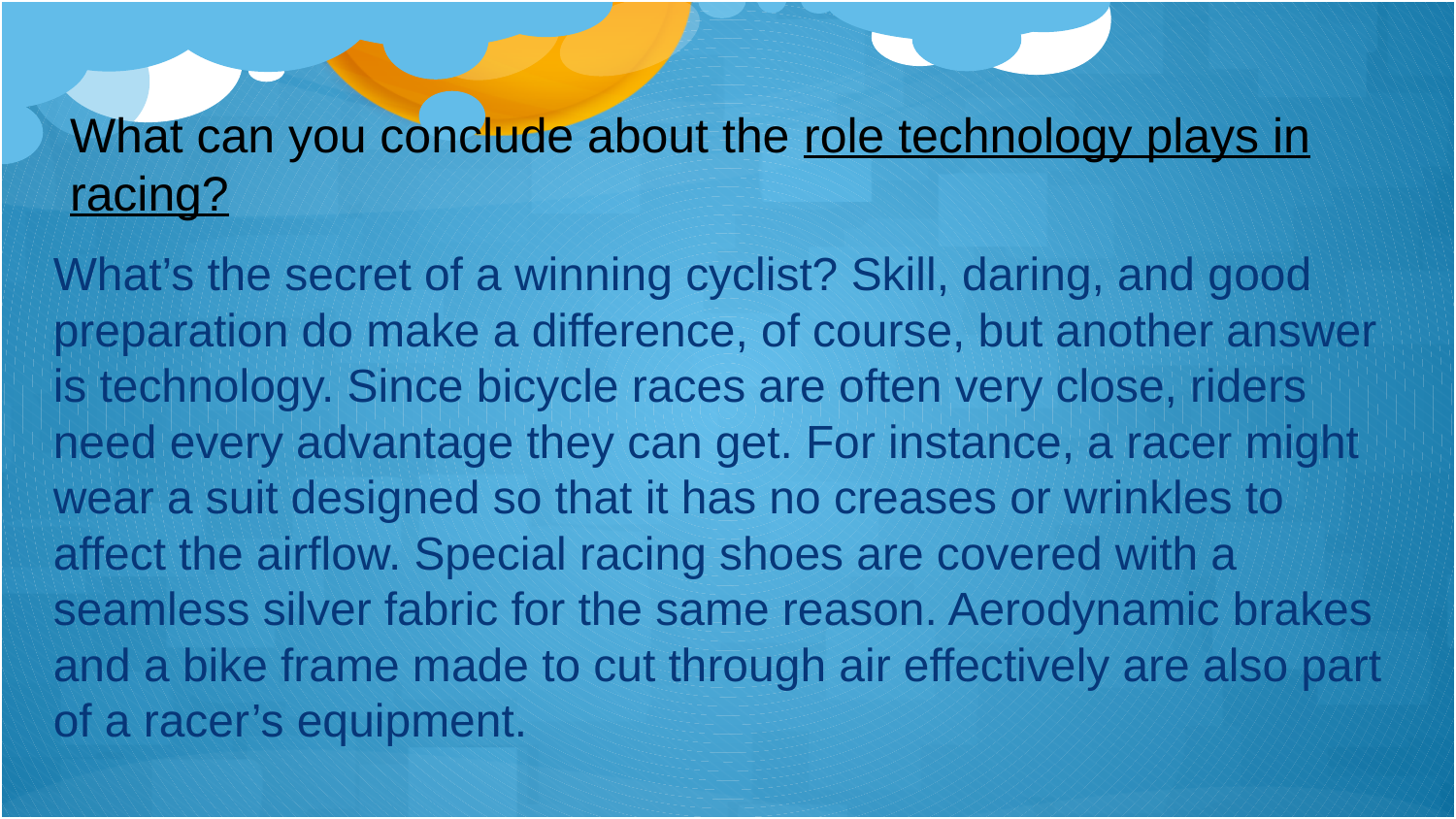

What can you conclude about the role technology plays in racing?
What’s the secret of a winning cyclist? Skill, daring, and good preparation do make a difference, of course, but another answer is technology. Since bicycle races are often very close, riders need every advantage they can get. For instance, a racer might wear a suit designed so that it has no creases or wrinkles to affect the airflow. Special racing shoes are covered with a seamless silver fabric for the same reason. Aerodynamic brakes and a bike frame made to cut through air effectively are also part of a racer’s equipment.